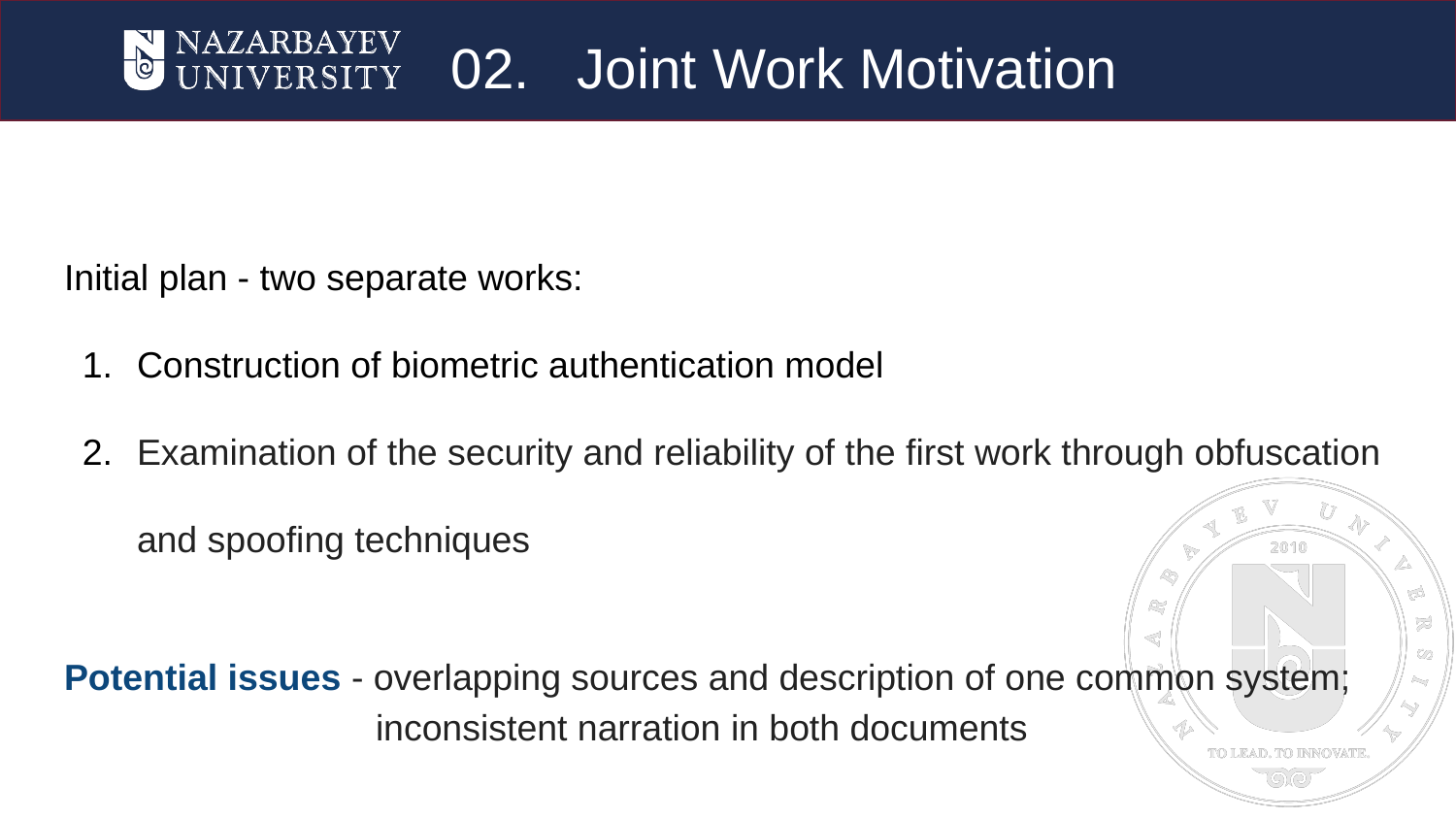

02.   Joint Work Motivation
#
Initial plan - two separate works:
Construction of biometric authentication model
Examination of the security and reliability of the first work through obfuscation and spoofing techniques

Potential issues - overlapping sources and description of one common system;
  inconsistent narration in both documents